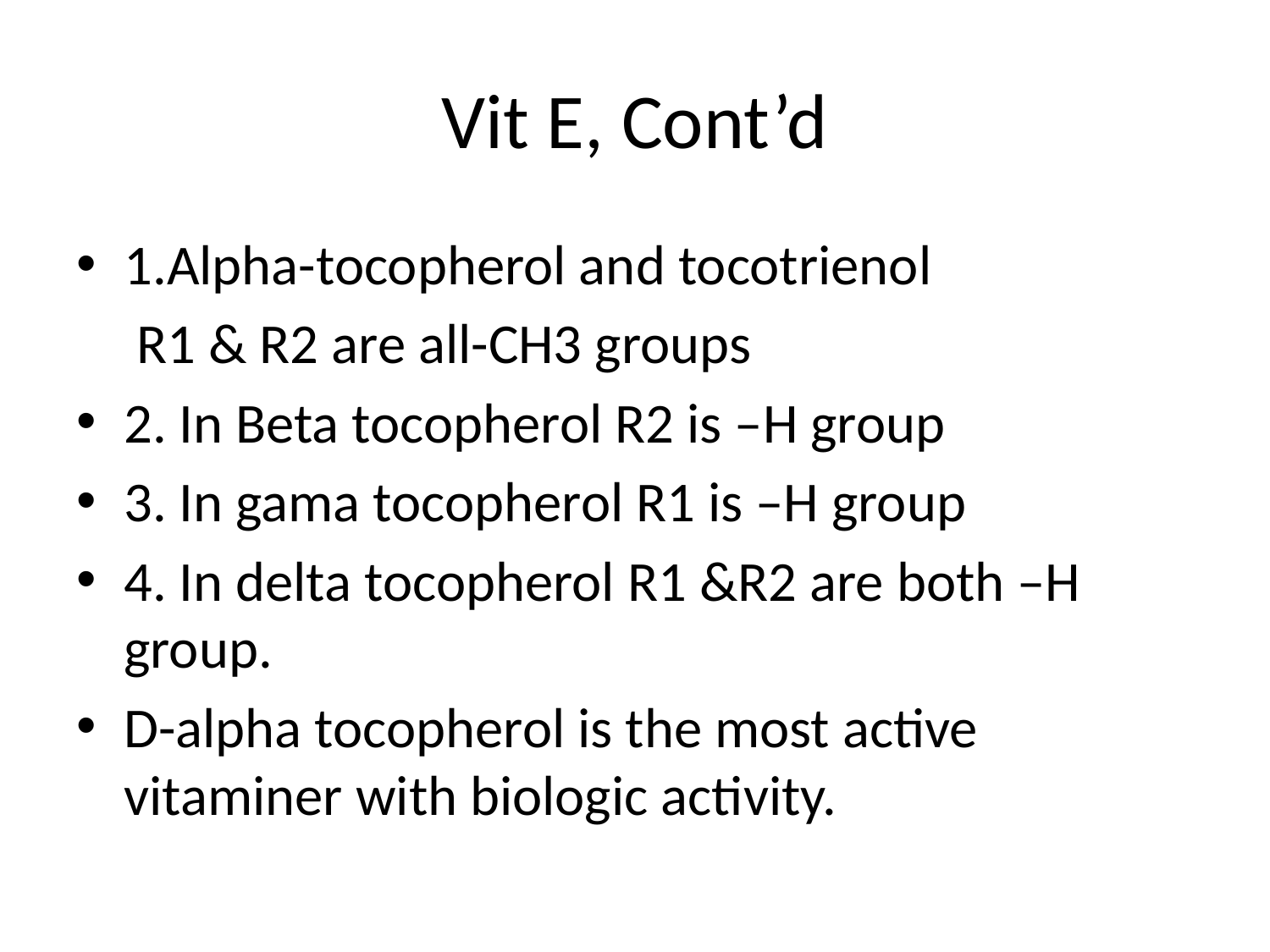

# Vit E, Cont’d
1.Alpha-tocopherol and tocotrienol
	 R1 & R2 are all-CH3 groups
2. In Beta tocopherol R2 is –H group
3. In gama tocopherol R1 is –H group
4. In delta tocopherol R1 &R2 are both –H group.
D-alpha tocopherol is the most active vitaminer with biologic activity.